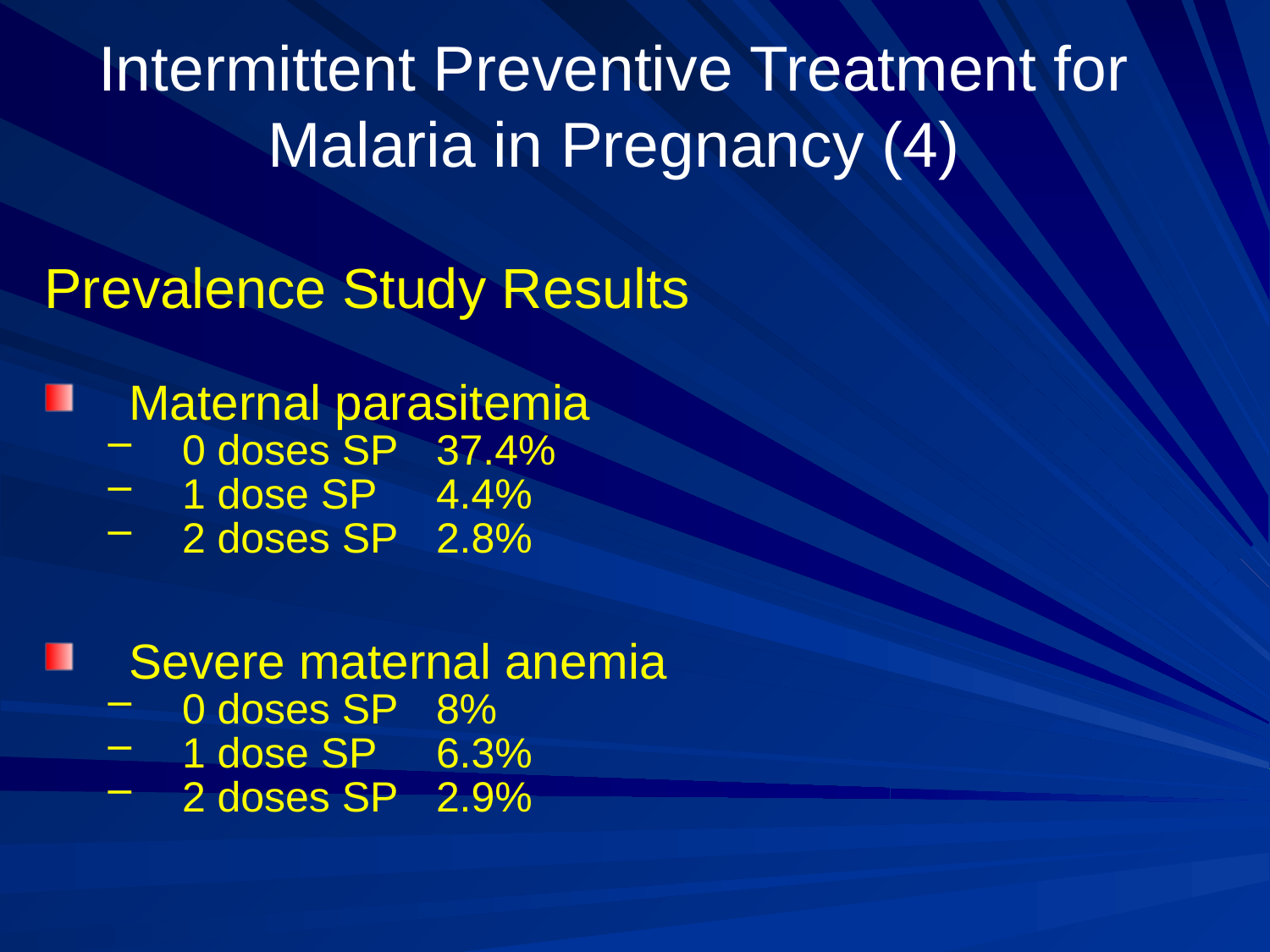

Intermittent Preventive Treatment for Malaria in Pregnancy (4)
#
Prevalence Study Results

Maternal parasitemia
0 doses SP	37.4%
1 dose SP	4.4%
2 doses SP	2.8%

Severe maternal anemia
0 doses SP	8%
1 dose SP	6.3%
2 doses SP	2.9%